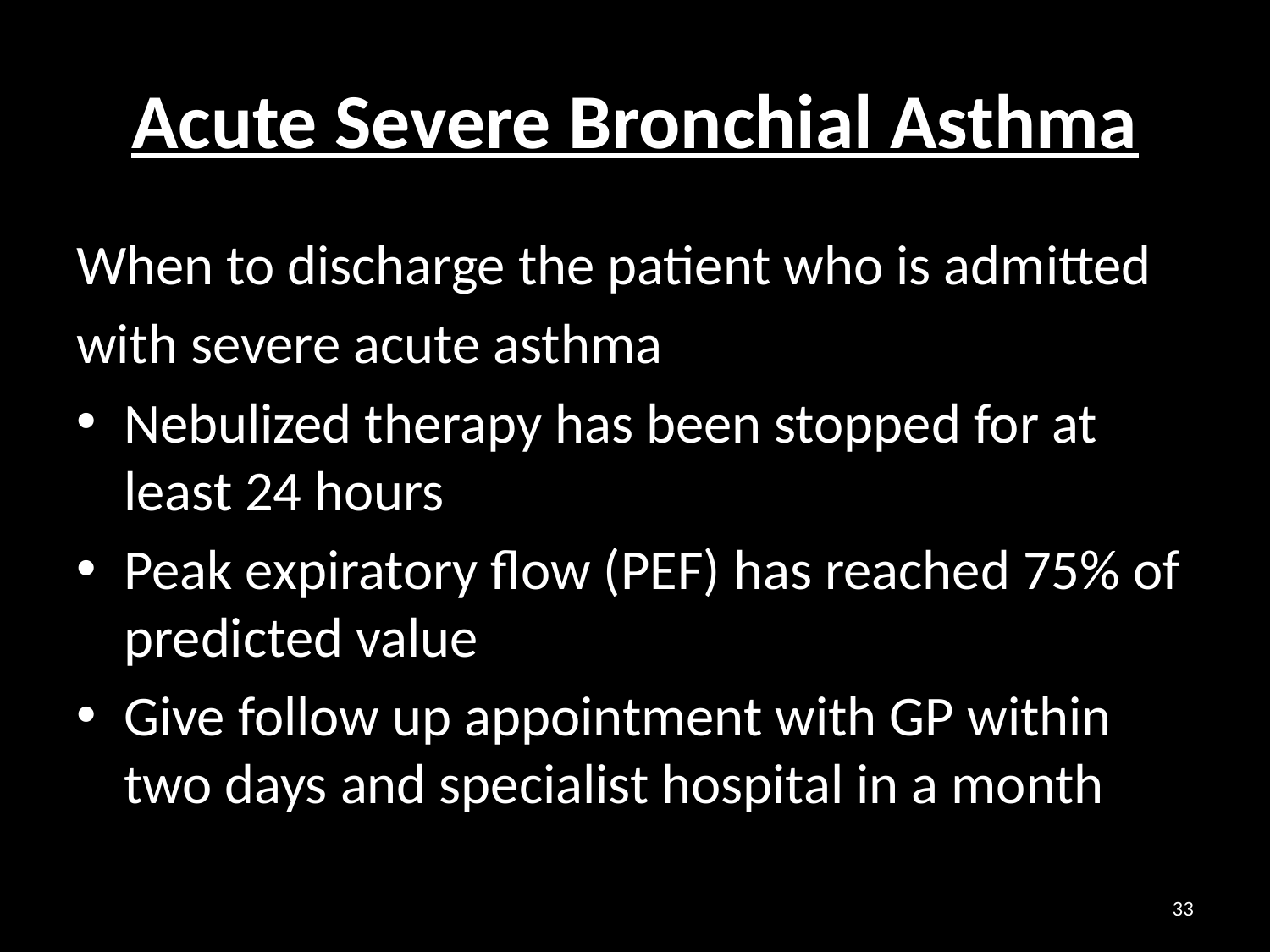

# Acute Severe Bronchial Asthma
When to discharge the patient who is admitted
with severe acute asthma
Nebulized therapy has been stopped for at least 24 hours
Peak expiratory flow (PEF) has reached 75% of predicted value
Give follow up appointment with GP within two days and specialist hospital in a month
33